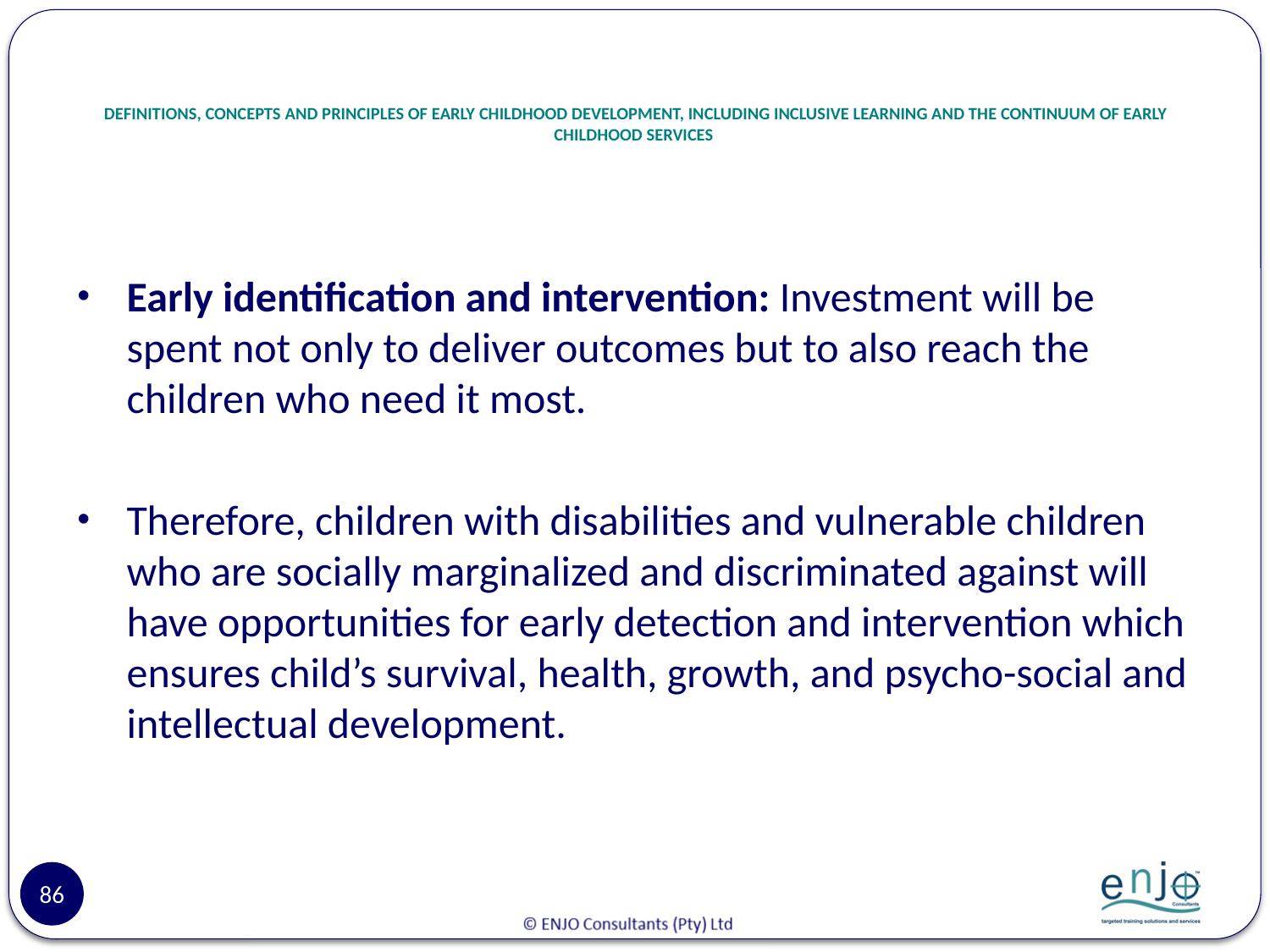

# DEFINITIONS, CONCEPTS AND PRINCIPLES OF EARLY CHILDHOOD DEVELOPMENT, INCLUDING INCLUSIVE LEARNING AND THE CONTINUUM OF EARLY CHILDHOOD SERVICES
Early identification and intervention: Investment will be spent not only to deliver outcomes but to also reach the children who need it most.

Therefore, children with disabilities and vulnerable children who are socially marginalized and discriminated against will have opportunities for early detection and intervention which ensures child’s survival, health, growth, and psycho-social and intellectual development.

86